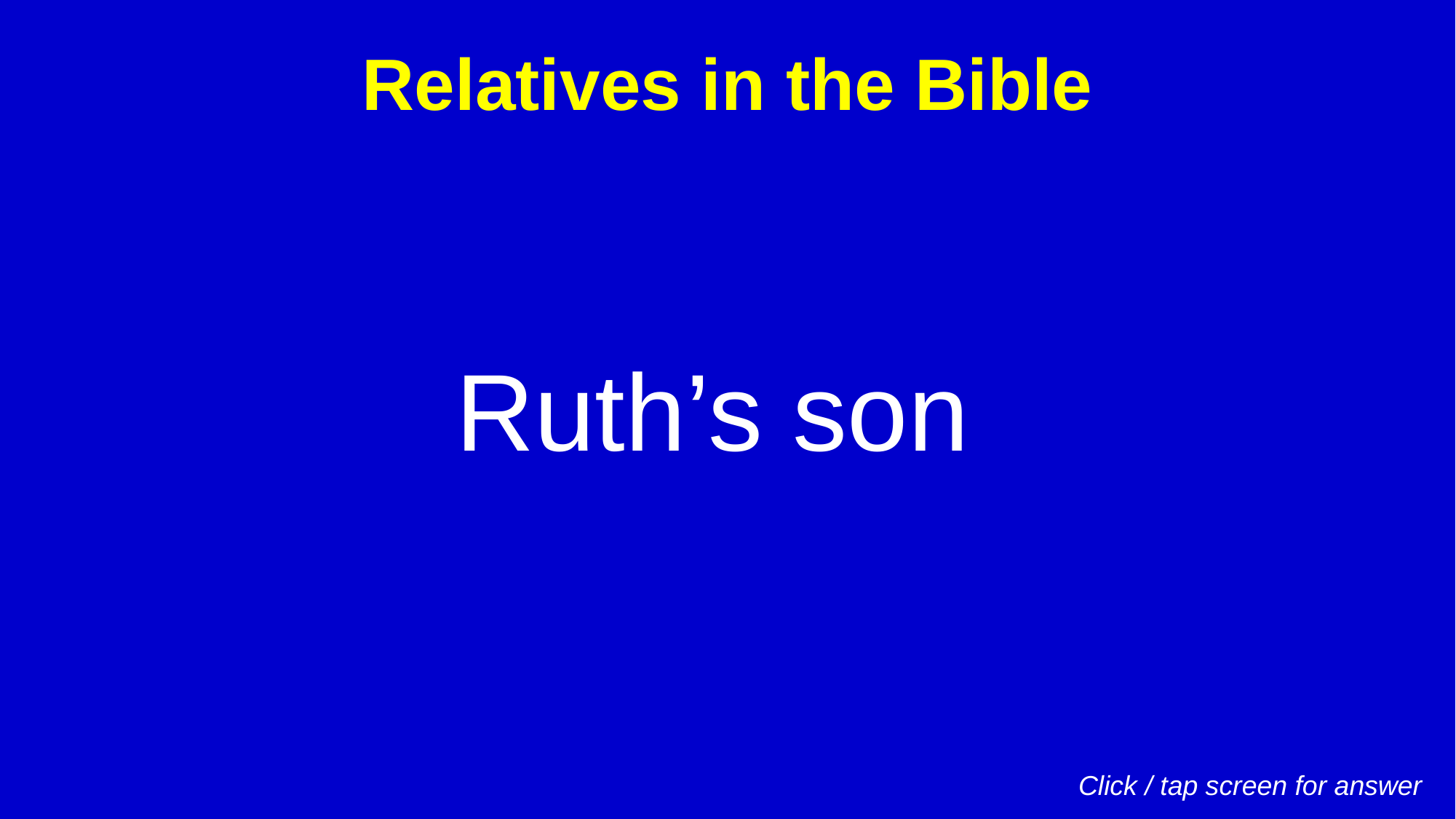

Relatives in the Bible
Ruth’s son
Click / tap screen for answer